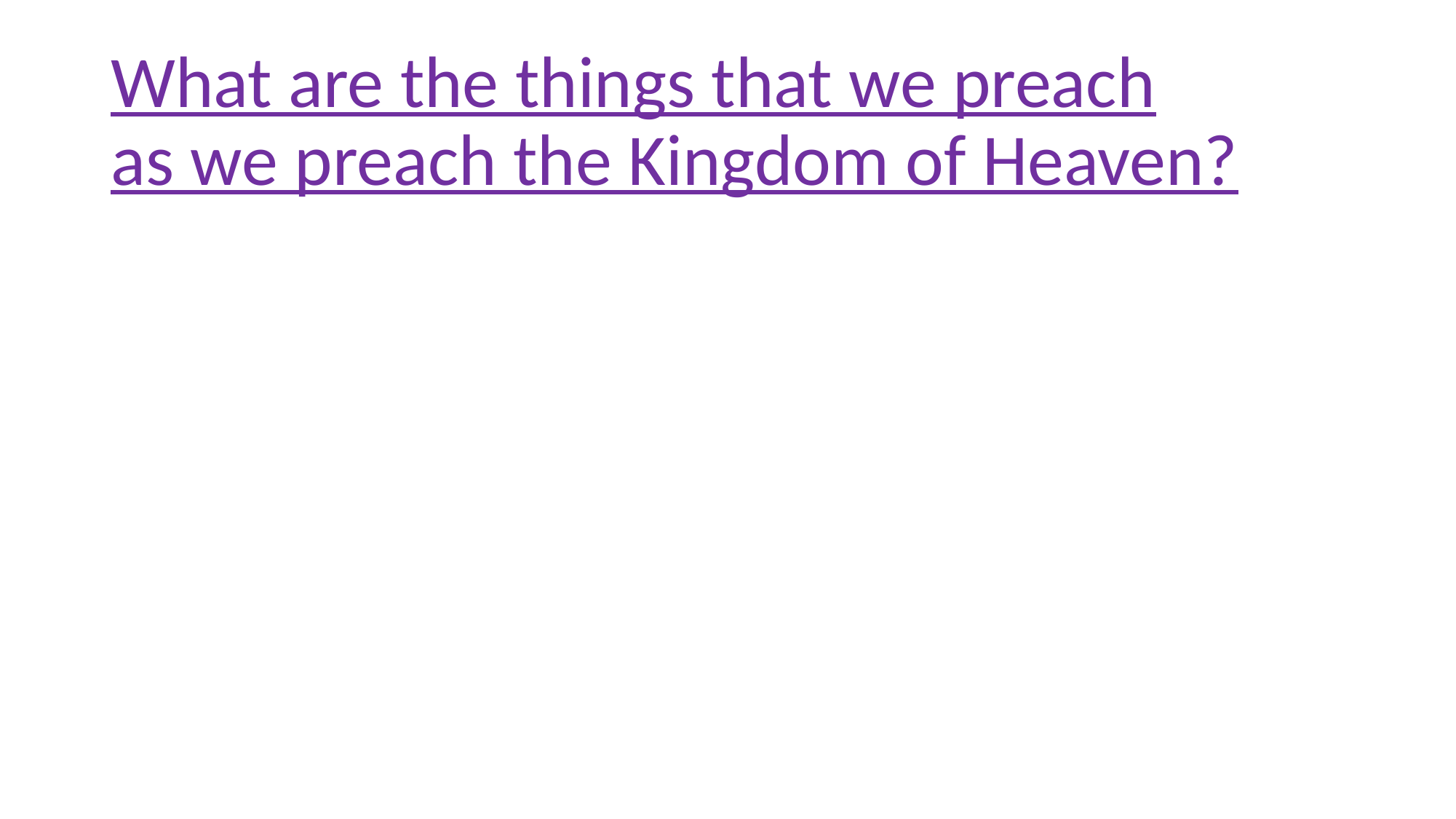

# What are the things that we preach as we preach the Kingdom of Heaven?